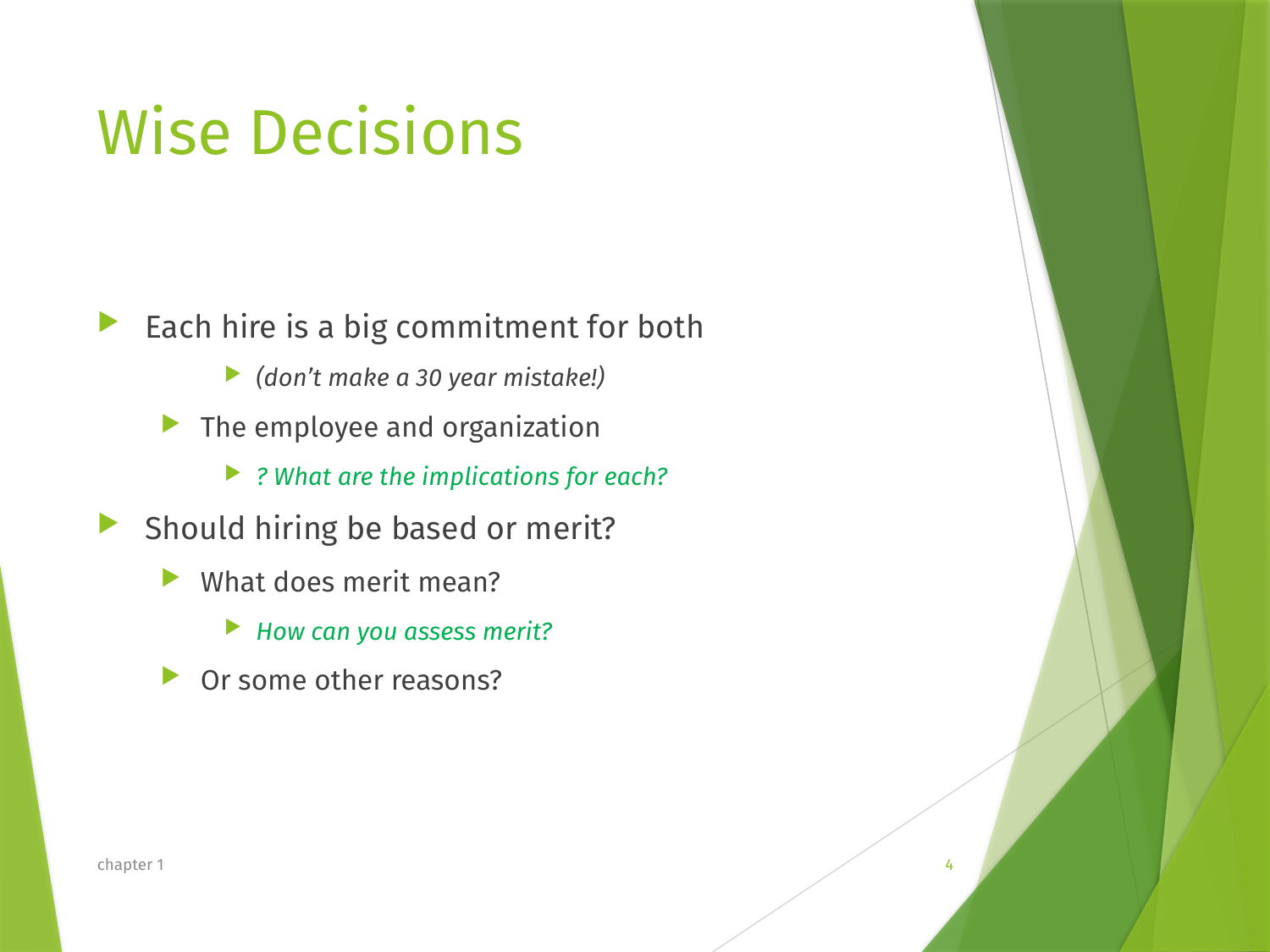

# Wise Decisions
Each hire is a big commitment for both
(don’t make a 30 year mistake!)
The employee and organization
? What are the implications for each?
Should hiring be based or merit?
What does merit mean?
How can you assess merit?
Or some other reasons?

chapter 1
4